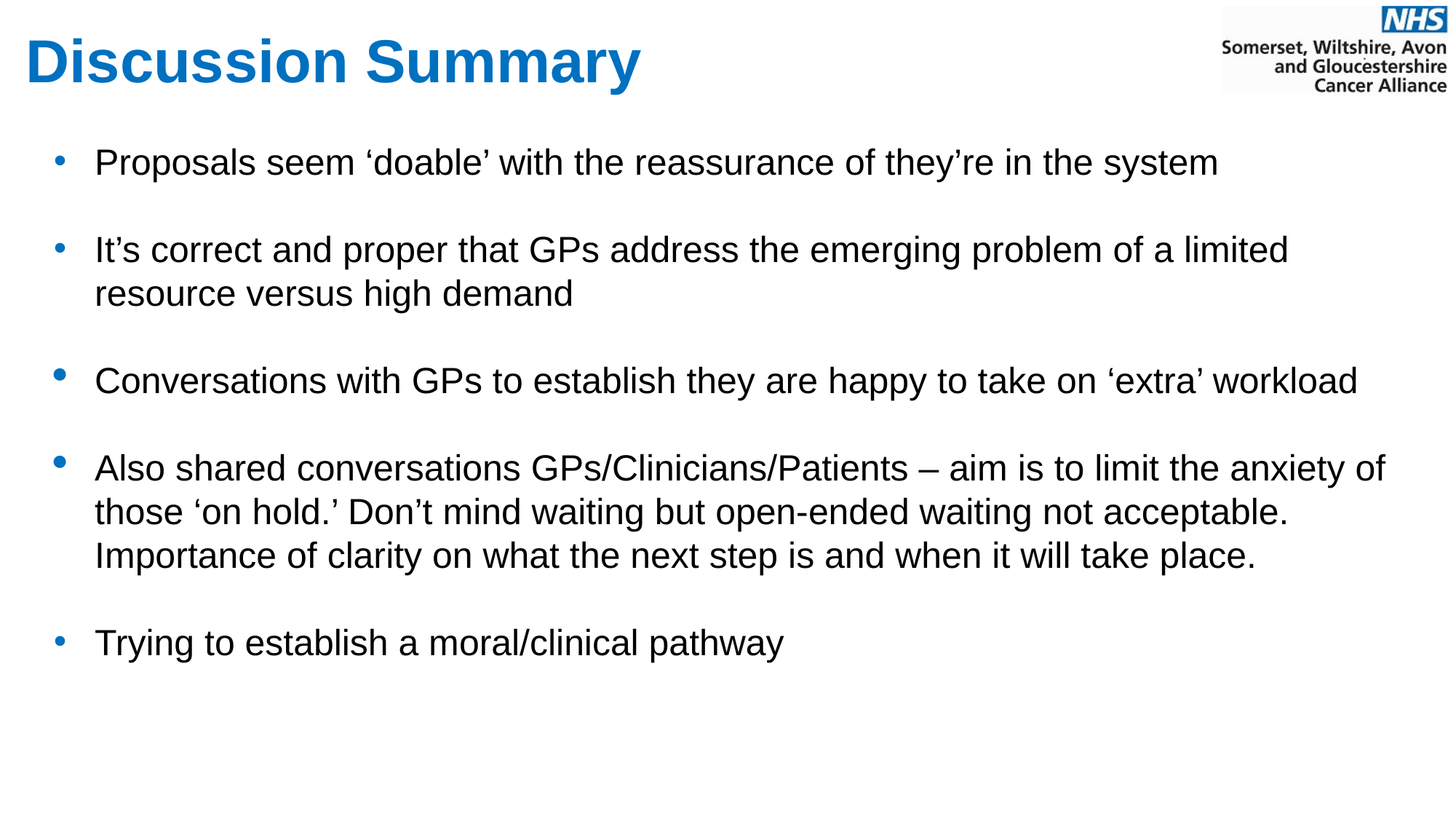

# Discussion Summary
Proposals seem ‘doable’ with the reassurance of they’re in the system

It’s correct and proper that GPs address the emerging problem of a limited resource versus high demand
Conversations with GPs to establish they are happy to take on ‘extra’ workload
Also shared conversations GPs/Clinicians/Patients – aim is to limit the anxiety of those ‘on hold.’ Don’t mind waiting but open-ended waiting not acceptable. Importance of clarity on what the next step is and when it will take place.
Trying to establish a moral/clinical pathway